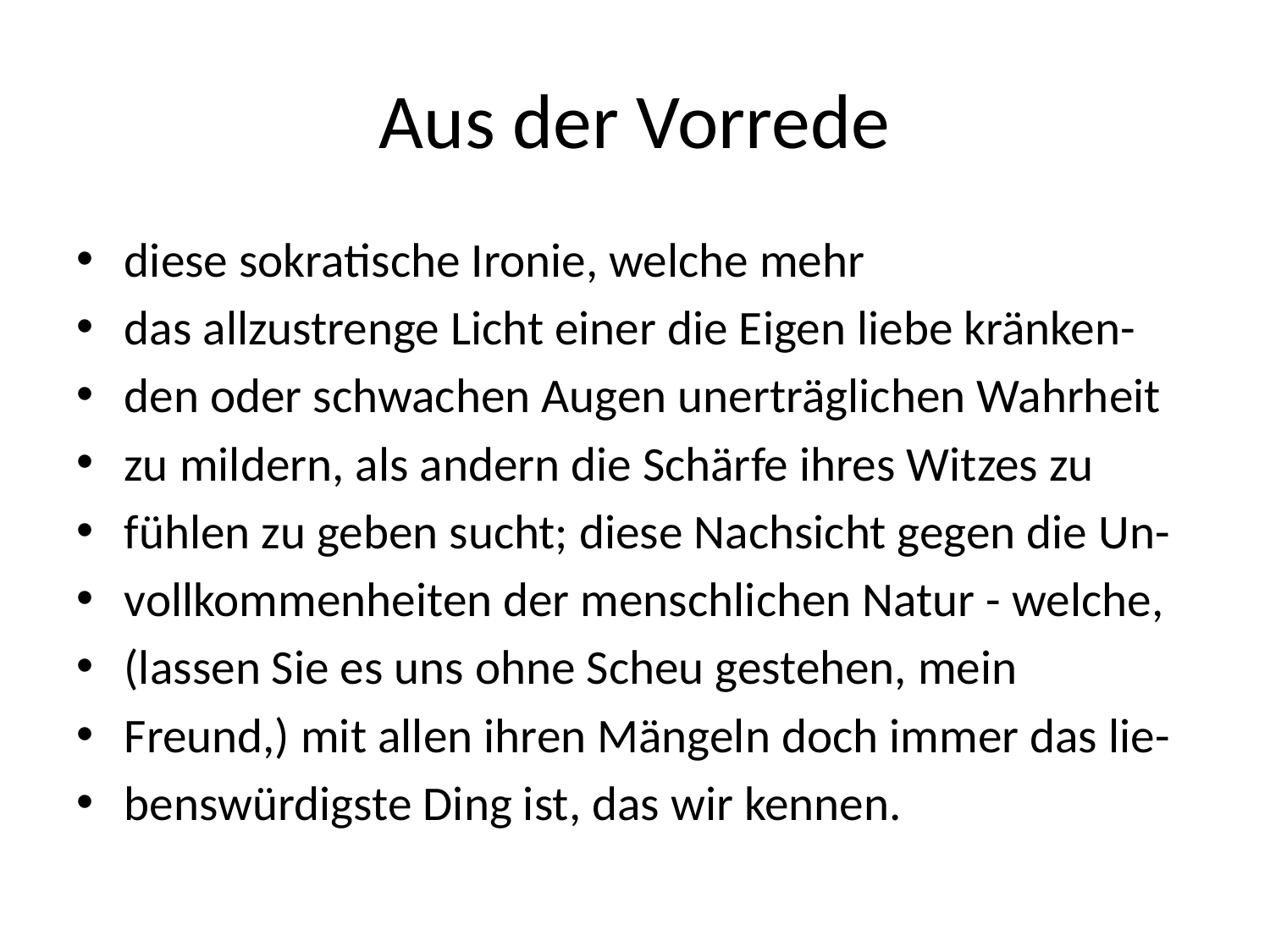

# Aus der Vorrede
diese sokratische Ironie, welche mehr
das allzustrenge Licht einer die Eigen liebe kränken-
den oder schwachen Augen unerträglichen Wahrheit
zu mildern, als andern die Schärfe ihres Witzes zu
fühlen zu geben sucht; diese Nachsicht gegen die Un-
vollkommenheiten der menschlichen Natur - welche,
(lassen Sie es uns ohne Scheu gestehen, mein
Freund,) mit allen ihren Mängeln doch immer das lie-
benswürdigste Ding ist, das wir kennen.